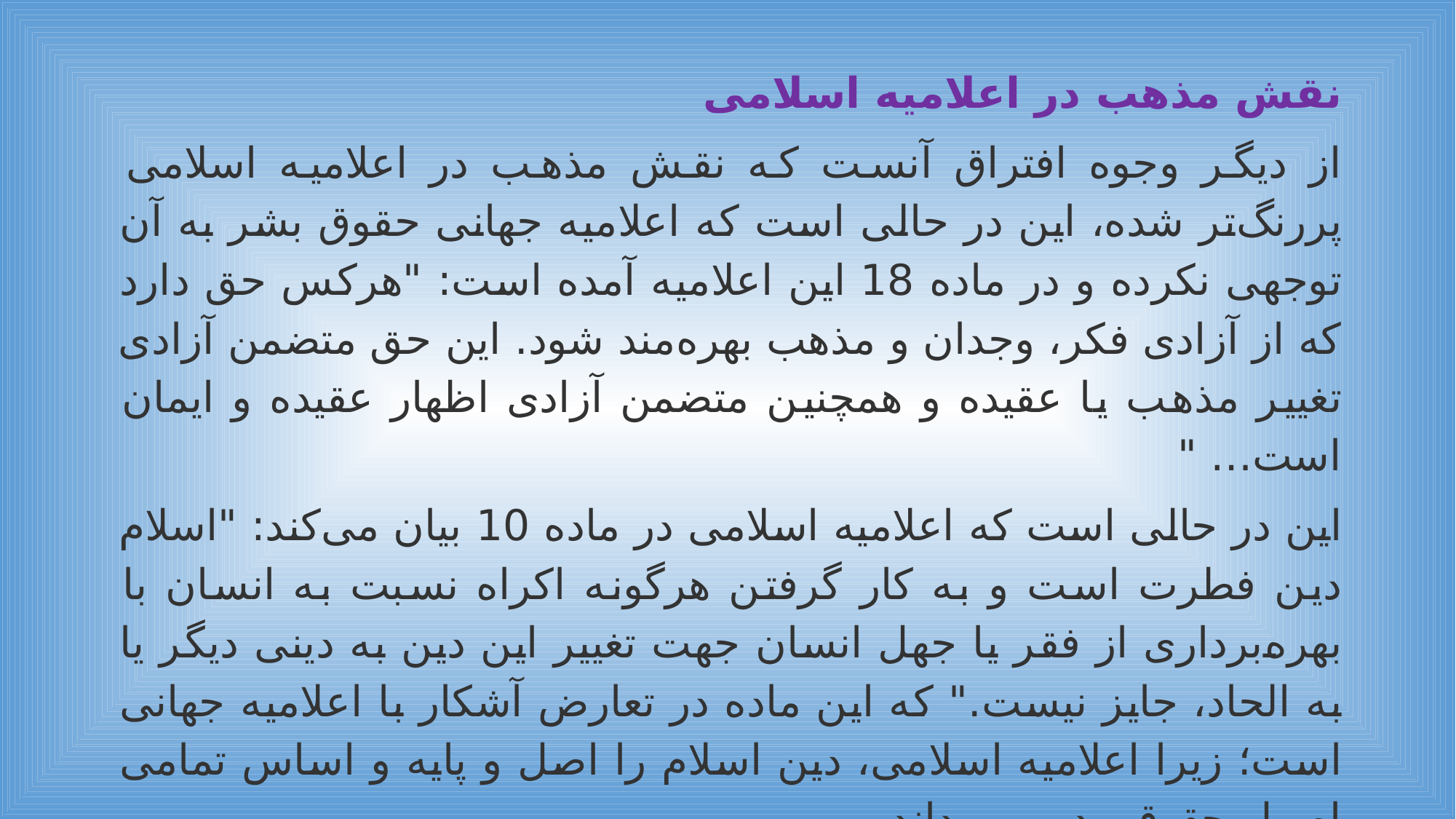

نقش مذهب در اعلامیه اسلامی
از دیگر وجوه افتراق آنست که نقش مذهب در اعلامیه اسلامی پررنگ‌تر شده، این در حالی است که اعلامیه جهانی حقوق بشر به آن توجهی نکرده و در ماده 18 این اعلامیه آمده است: "هرکس حق دارد که از آزادی فکر، وجدان و مذهب بهره‌مند شود. این حق متضمن آزادی تغییر مذهب یا عقیده و همچنین متضمن آزادی اظهار عقیده و ایمان است… "
این در حالی است که اعلامیه اسلامی در ماده 10 بیان می‌کند: "اسلام دین فطرت است و به کار گرفتن هرگونه اکراه نسبت به انسان با بهره‌برداری از فقر یا جهل انسان جهت تغییر این دین به دینی دیگر یا به الحاد، جایز نیست." که این ماده در تعارض آشکار با اعلامیه جهانی است؛ زیرا اعلامیه اسلامی، دین اسلام را اصل و پایه و اساس تمامی اصول حقوقی دین می‌داند.